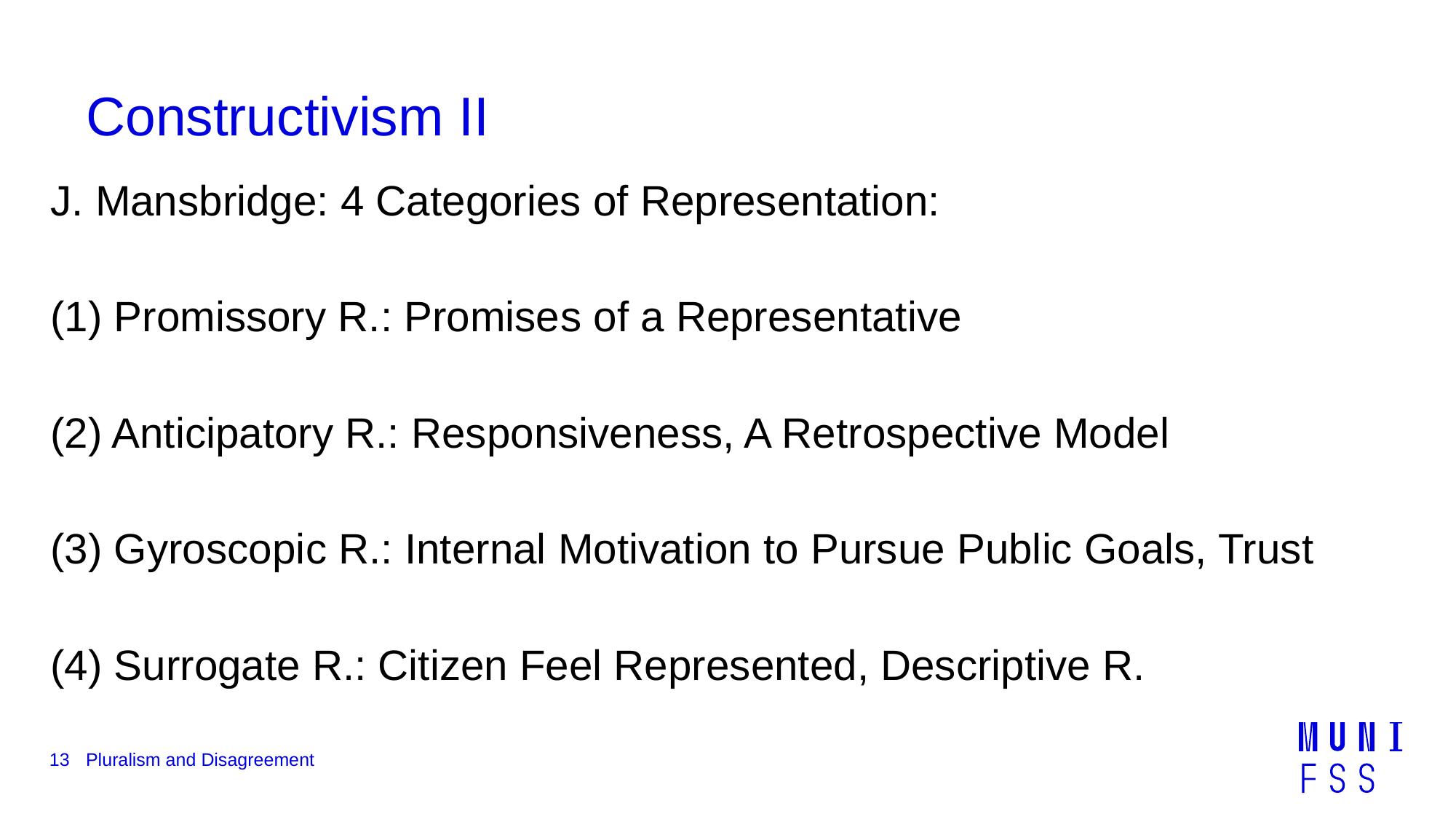

# Constructivism II
J. Mansbridge: 4 Categories of Representation:

(1) Promissory R.: Promises of a Representative

(2) Anticipatory R.: Responsiveness, A Retrospective Model

(3) Gyroscopic R.: Internal Motivation to Pursue Public Goals, Trust

(4) Surrogate R.: Citizen Feel Represented, Descriptive R.

13
Pluralism and Disagreement